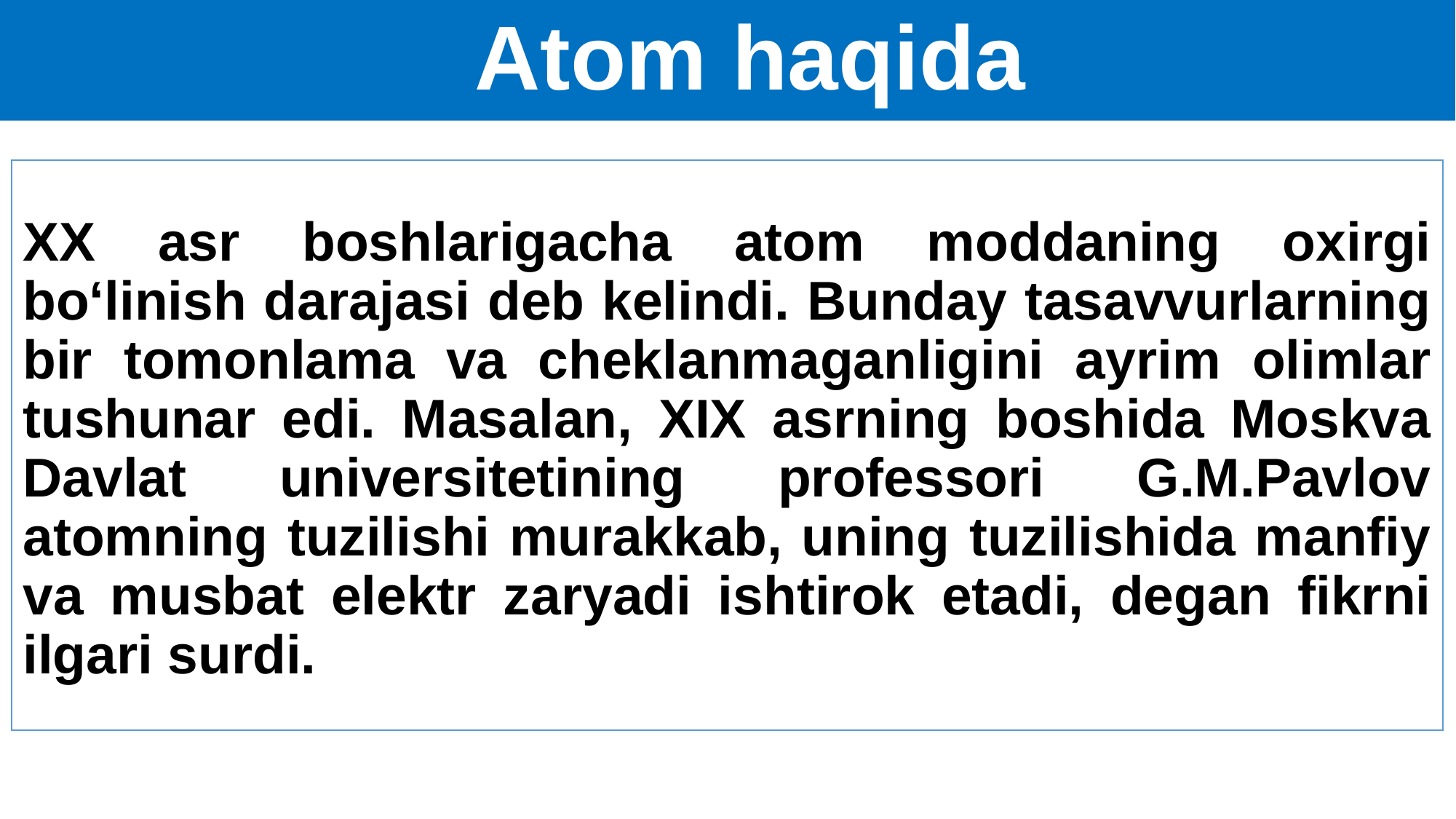

# Atom haqida

XX asr boshlarigacha atom moddaning oxirgi bo‘linish darajasi deb kelindi. Bunday tasavvurlarning bir tomonlama va cheklanmaganligini ayrim olimlar tushunar edi. Masalan, XIX asrning boshida Moskva Davlat universitetining professori G.M.Pavlov atomning tuzilishi murakkab, uning tuzilishida manfiy va musbat elektr zaryadi ishtirok etadi, degan fikrni ilgari surdi.